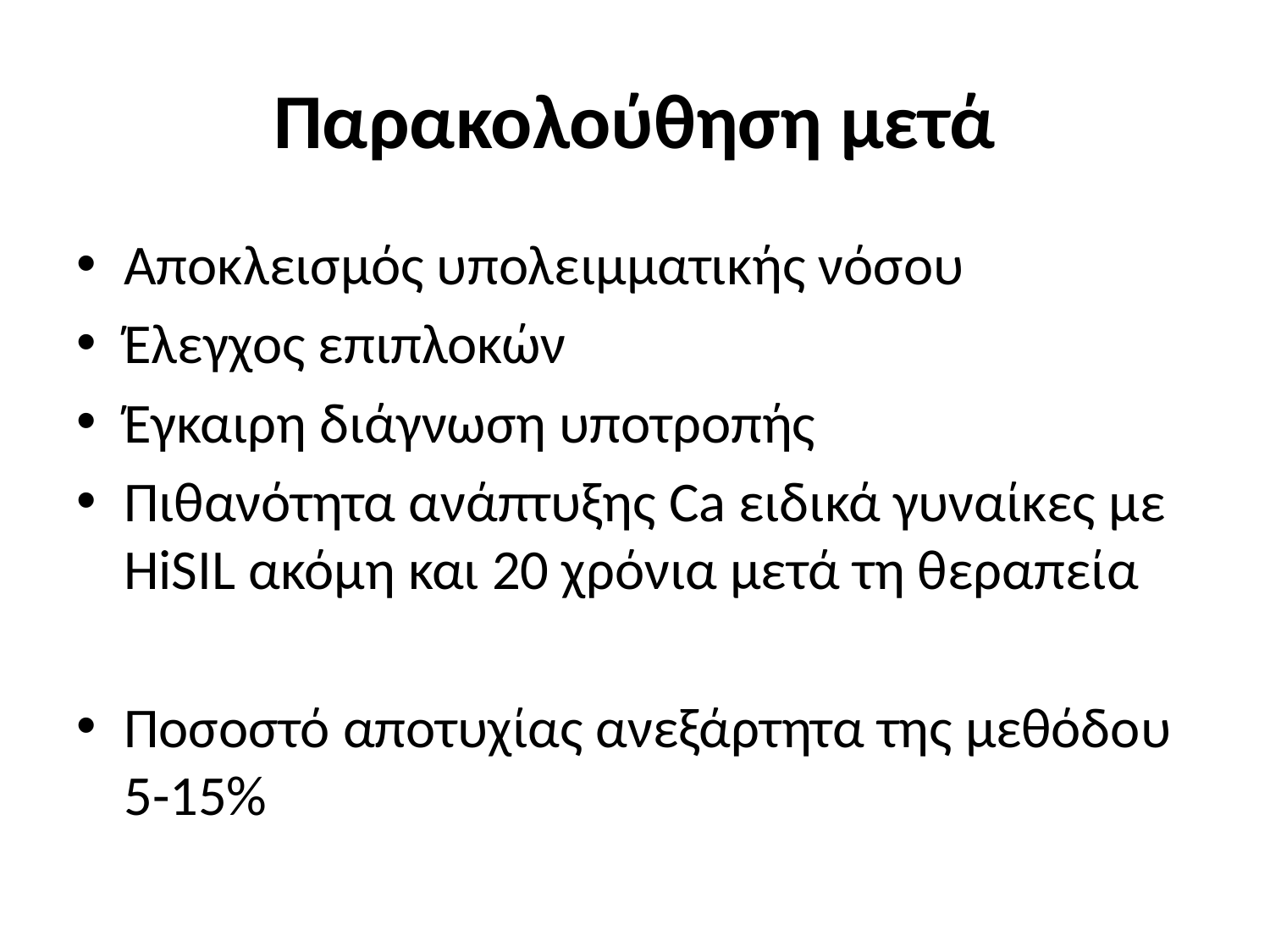

# Παρακολούθηση μετά
Αποκλεισμός υπολειμματικής νόσου
Έλεγχος επιπλοκών
Έγκαιρη διάγνωση υποτροπής
Πιθανότητα ανάπτυξης Ca ειδικά γυναίκες με HiSIL ακόμη και 20 χρόνια μετά τη θεραπεία

Ποσοστό αποτυχίας ανεξάρτητα της μεθόδου 5-15%